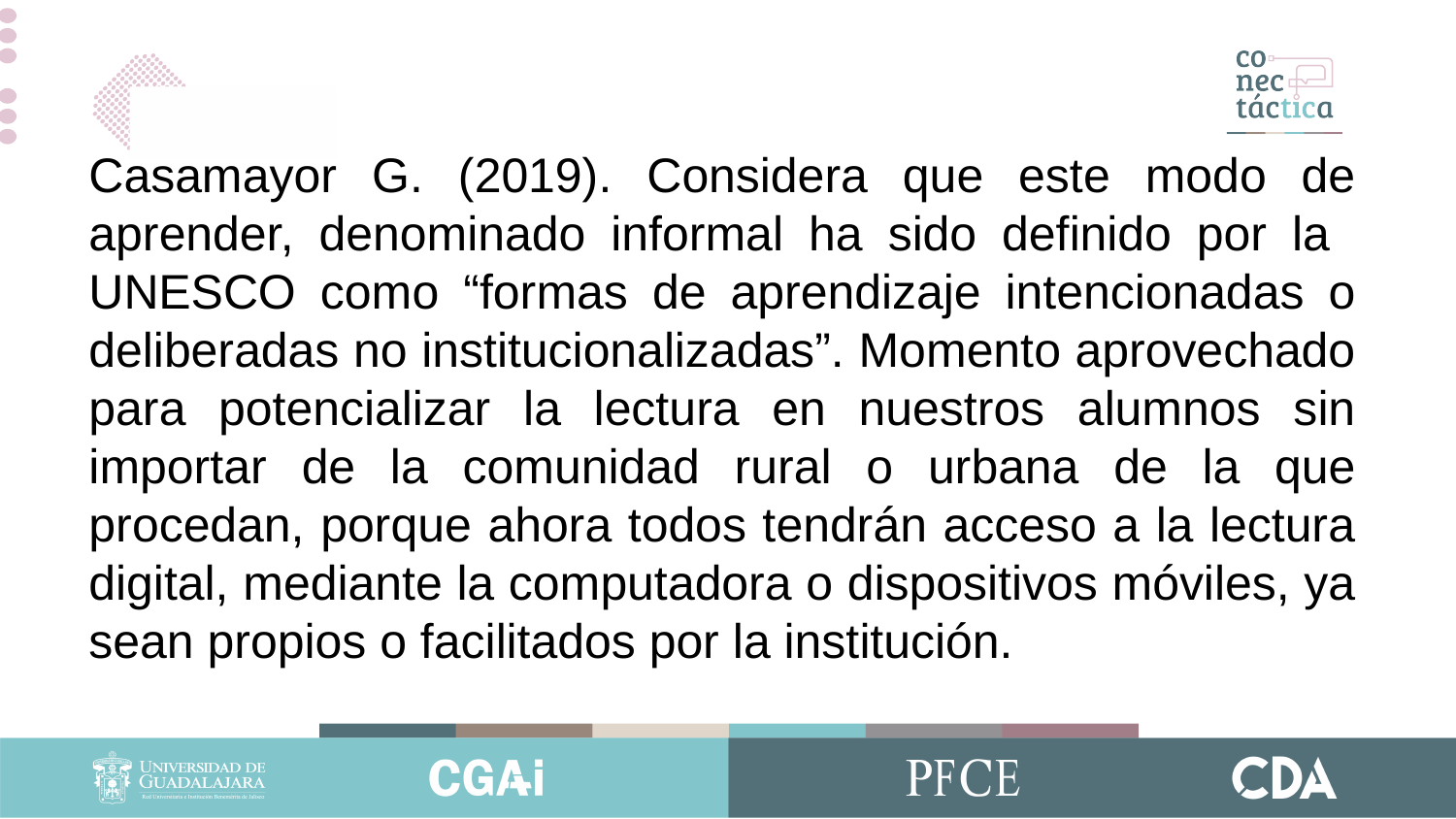

Casamayor G. (2019). Considera que este modo de aprender, denominado informal ha sido definido por la  UNESCO como “formas de aprendizaje intencionadas o deliberadas no institucionalizadas”. Momento aprovechado para potencializar la lectura en nuestros alumnos sin importar de la comunidad rural o urbana de la que procedan, porque ahora todos tendrán acceso a la lectura digital, mediante la computadora o dispositivos móviles, ya sean propios o facilitados por la institución.